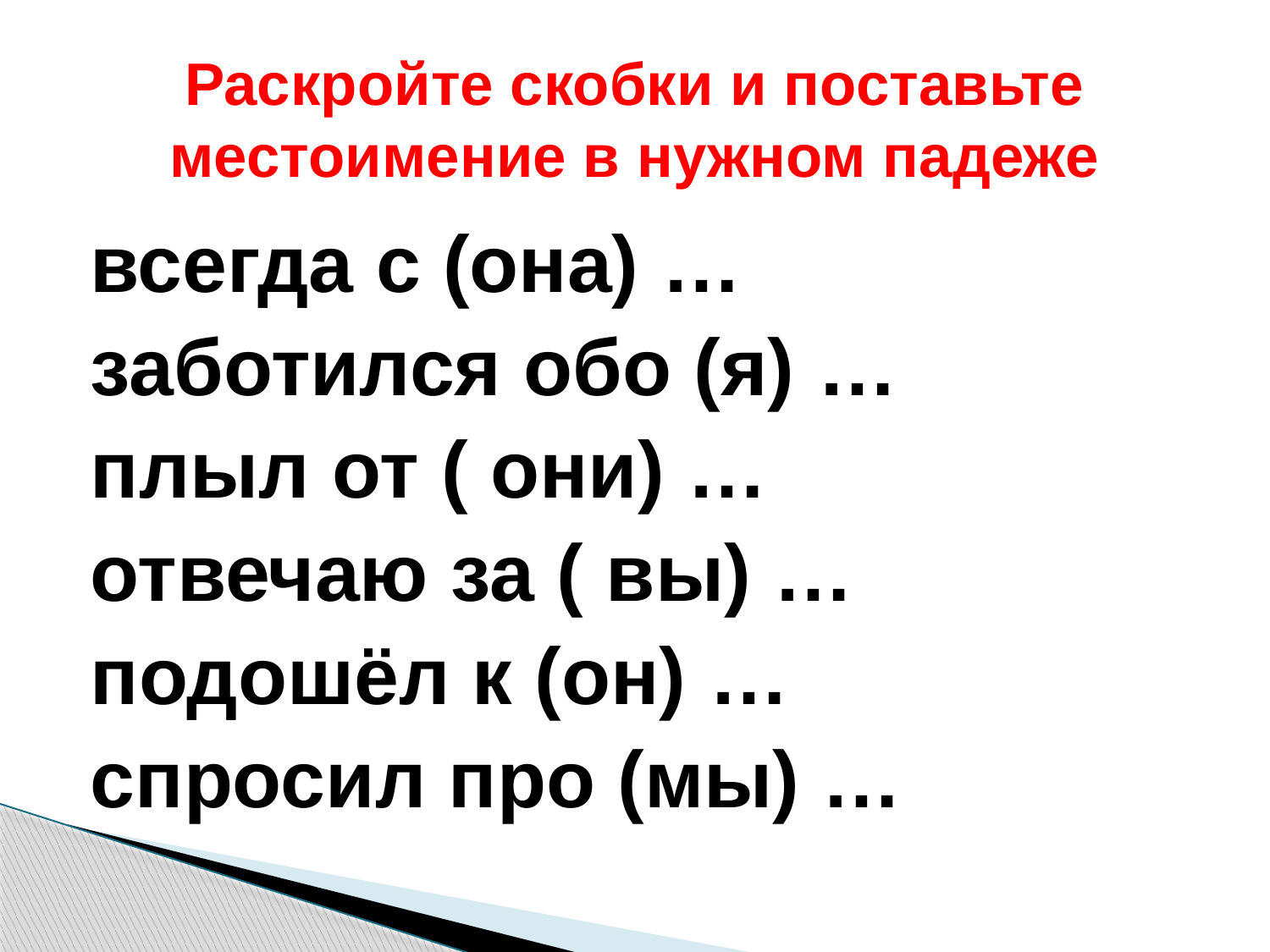

# Раскройте скобки и поставьте местоимение в нужном падеже
всегда с (она) …
заботился обо (я) …
плыл от ( они) …
отвечаю за ( вы) …
подошёл к (он) …
спросил про (мы) …